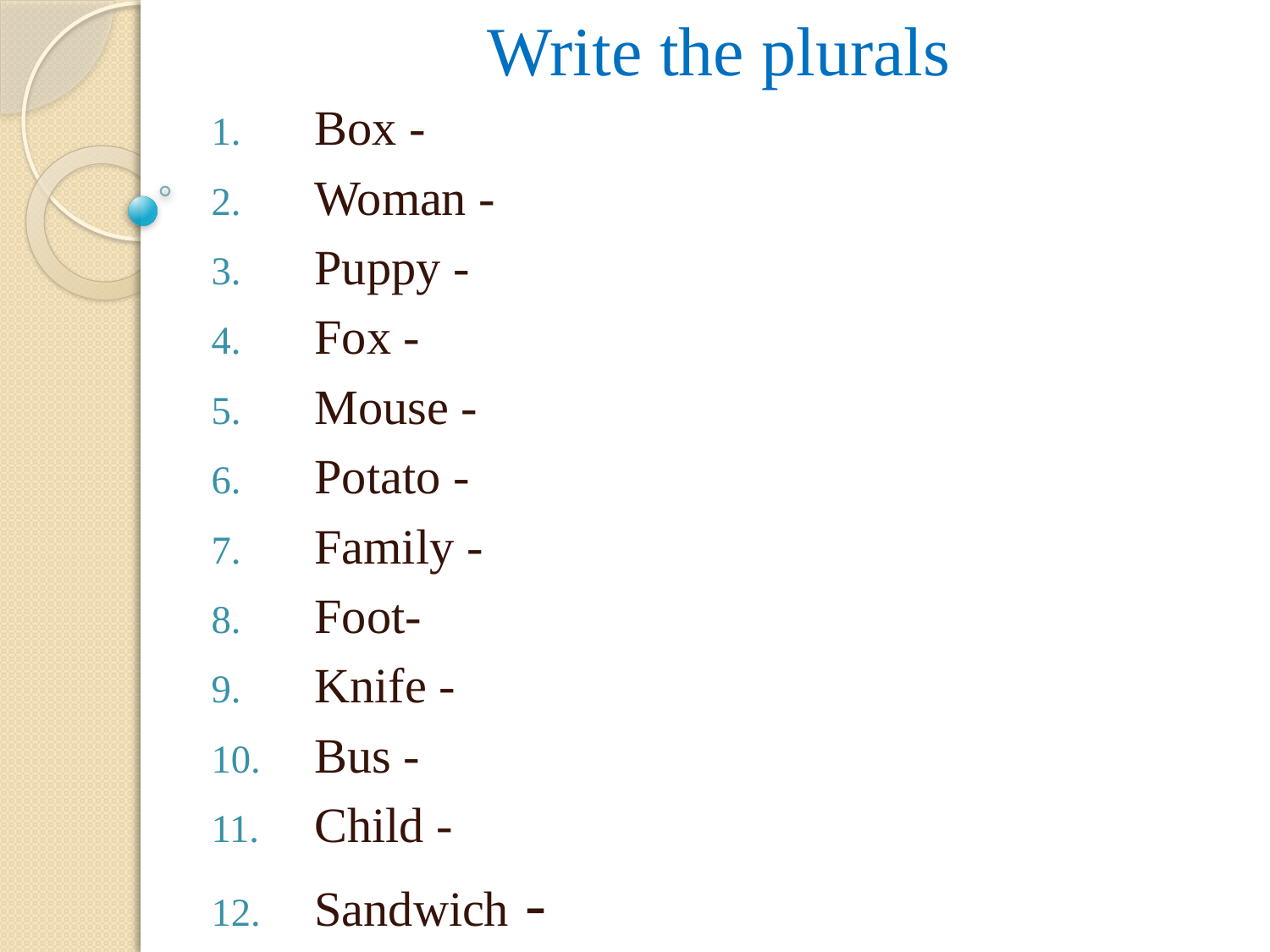

# Write the plurals
Box -
Woman -
Puppy -
Fox -
Mouse -
Potato -
Family -
Foot-
Knife -
Bus -
Child -
Sandwich -